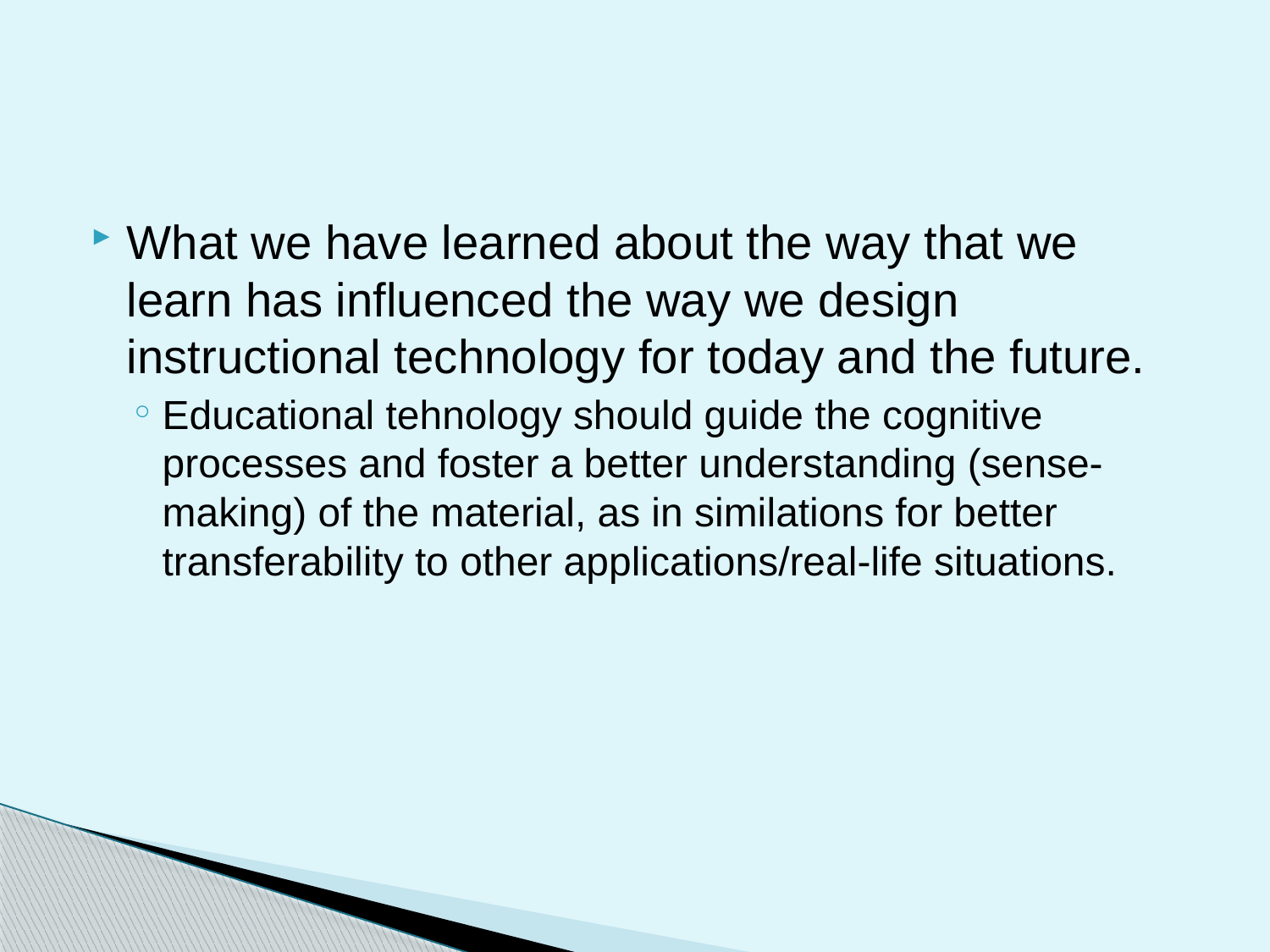

#
What we have learned about the way that we learn has influenced the way we design instructional technology for today and the future.
Educational tehnology should guide the cognitive processes and foster a better understanding (sense-making) of the material, as in similations for better transferability to other applications/real-life situations.